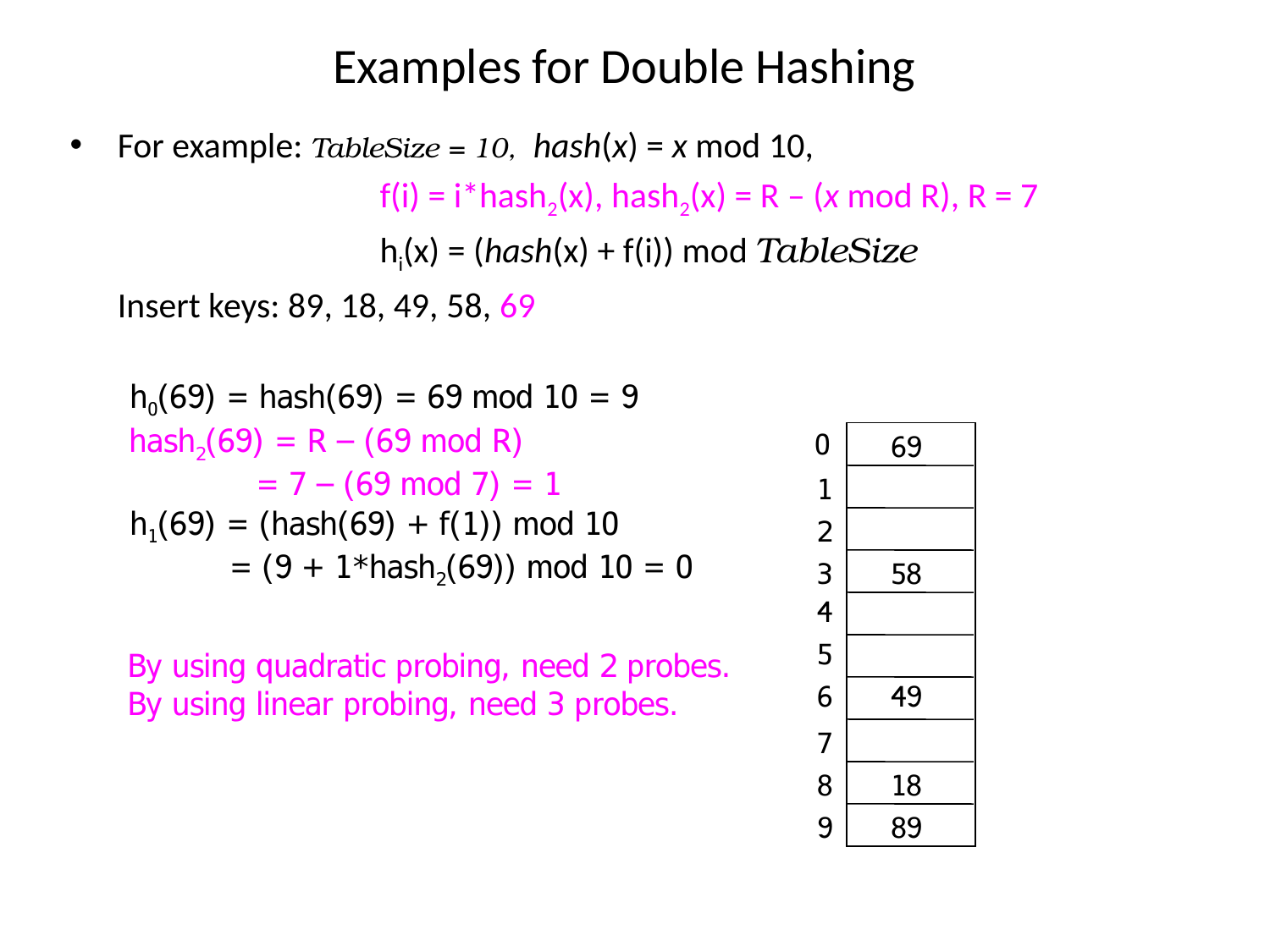

# Examples for Double Hashing
For example: TableSize = 10,  hash(x) = x mod 10,
			 f(i) = i*hash2(x), hash2(x) = R – (x mod R), R = 7
			 hi(x) = (hash(x) + f(i)) mod TableSize
	Insert keys: 89, 18, 49, 58, 69

h0(69) = hash(69) = 69 mod 10 = 9
hash2(69) = R – (69 mod R)
	= 7 – (69 mod 7) = 1
0

69
1

h1(69) = (hash(69) + f(1)) mod 10
          = (9 + 1*hash2(69)) mod 10 = 0
2

3

58
4

5

By using quadratic probing, need 2 probes.
By using linear probing, need 3 probes.
6
49

7

8

18
9

89